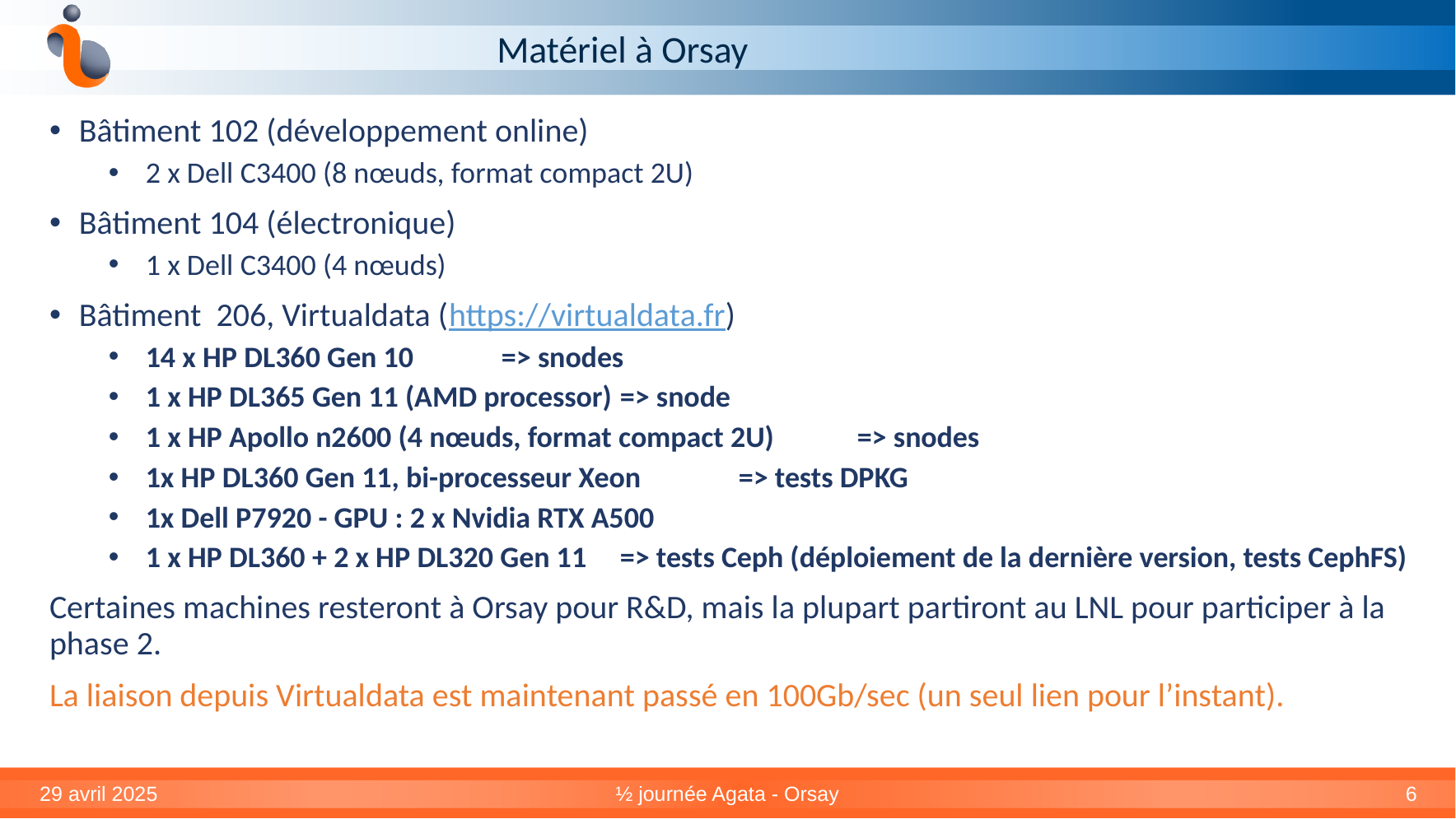

# Matériel à Orsay
Bâtiment 102 (développement online)
2 x Dell C3400 (8 nœuds, format compact 2U)
Bâtiment 104 (électronique)
1 x Dell C3400 (4 nœuds)
Bâtiment  206, Virtualdata (https://virtualdata.fr)
14 x HP DL360 Gen 10 				=> snodes
1 x HP DL365 Gen 11 (AMD processor)			=> snode
1 x HP Apollo n2600 (4 nœuds, format compact 2U)	=> snodes
1x HP DL360 Gen 11, bi-processeur Xeon 		=> tests DPKG
1x Dell P7920 - GPU : 2 x Nvidia RTX A500
1 x HP DL360 + 2 x HP DL320 Gen 11 	=> tests Ceph (déploiement de la dernière version, tests CephFS)
Certaines machines resteront à Orsay pour R&D, mais la plupart partiront au LNL pour participer à la phase 2.
La liaison depuis Virtualdata est maintenant passé en 100Gb/sec (un seul lien pour l’instant).

29 avril 2025
½ journée Agata - Orsay
6